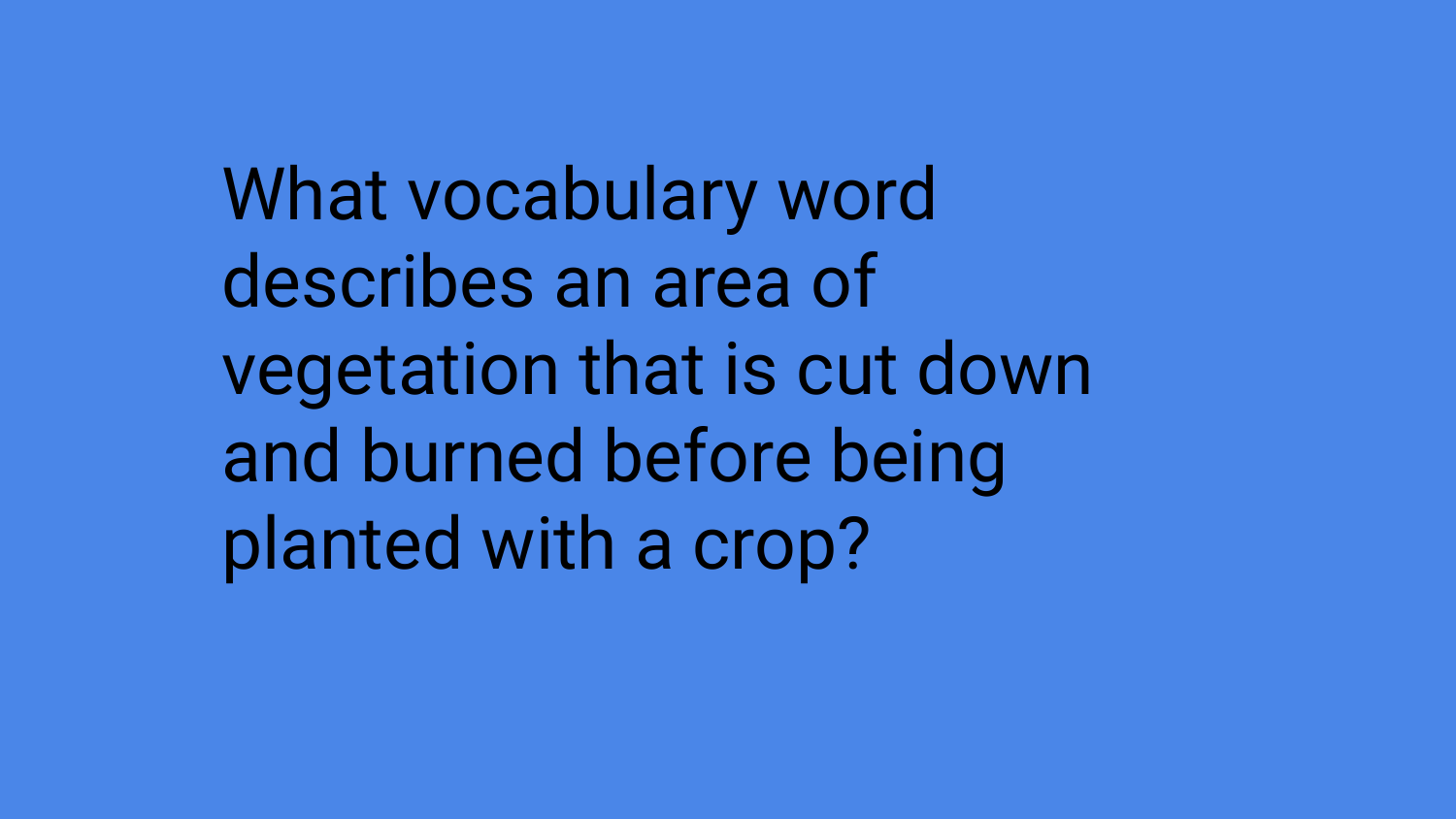

What vocabulary word describes an area of vegetation that is cut down and burned before being planted with a crop?